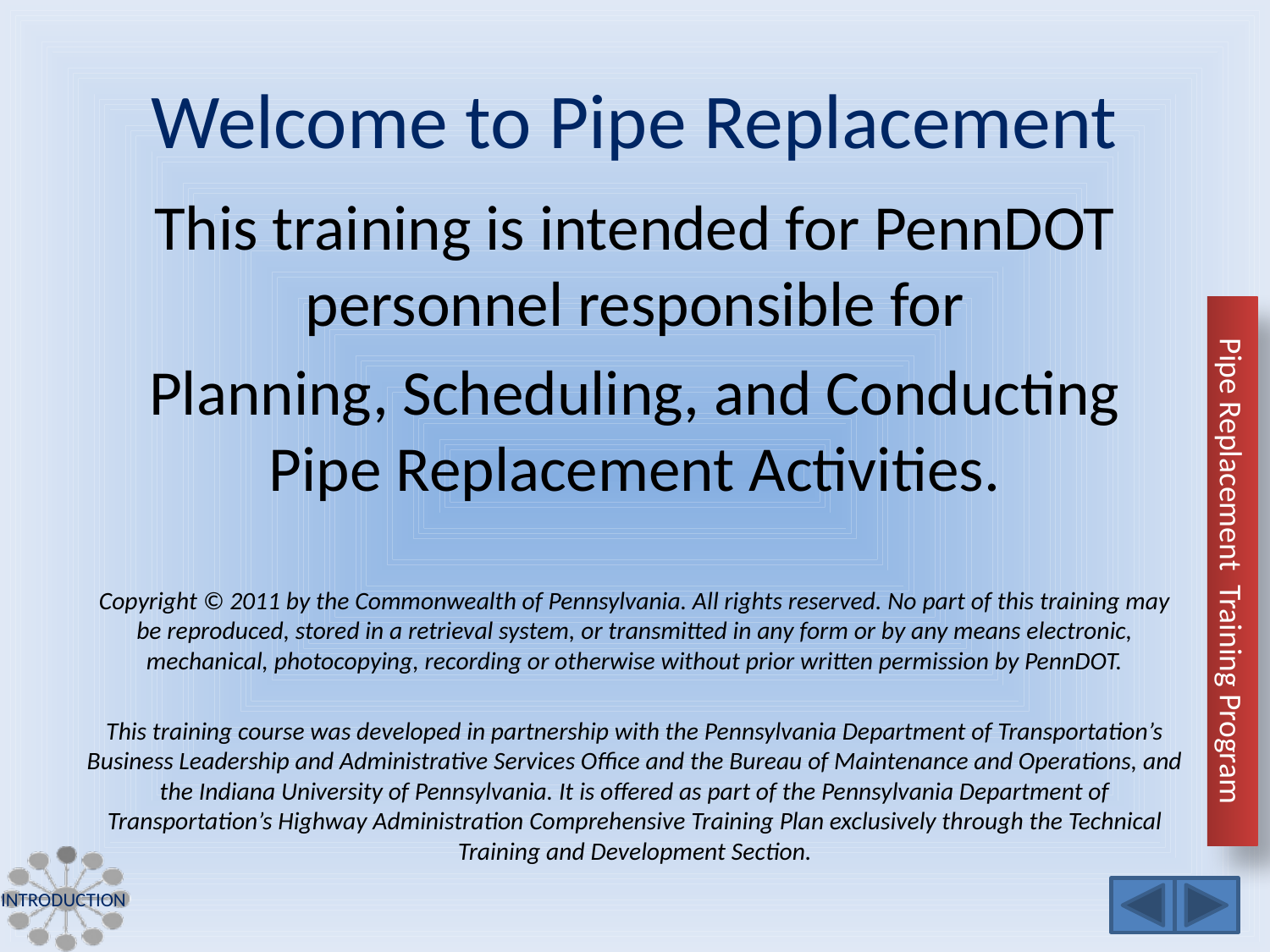

# Welcome to Pipe Replacement
This training is intended for PennDOT personnel responsible for
Planning, Scheduling, and Conducting Pipe Replacement Activities.

Copyright © 2011 by the Commonwealth of Pennsylvania. All rights reserved. No part of this training may be reproduced, stored in a retrieval system, or transmitted in any form or by any means electronic, mechanical, photocopying, recording or otherwise without prior written permission by PennDOT.

This training course was developed in partnership with the Pennsylvania Department of Transportation’s Business Leadership and Administrative Services Office and the Bureau of Maintenance and Operations, and the Indiana University of Pennsylvania. It is offered as part of the Pennsylvania Department of Transportation’s Highway Administration Comprehensive Training Plan exclusively through the Technical Training and Development Section.

introduction